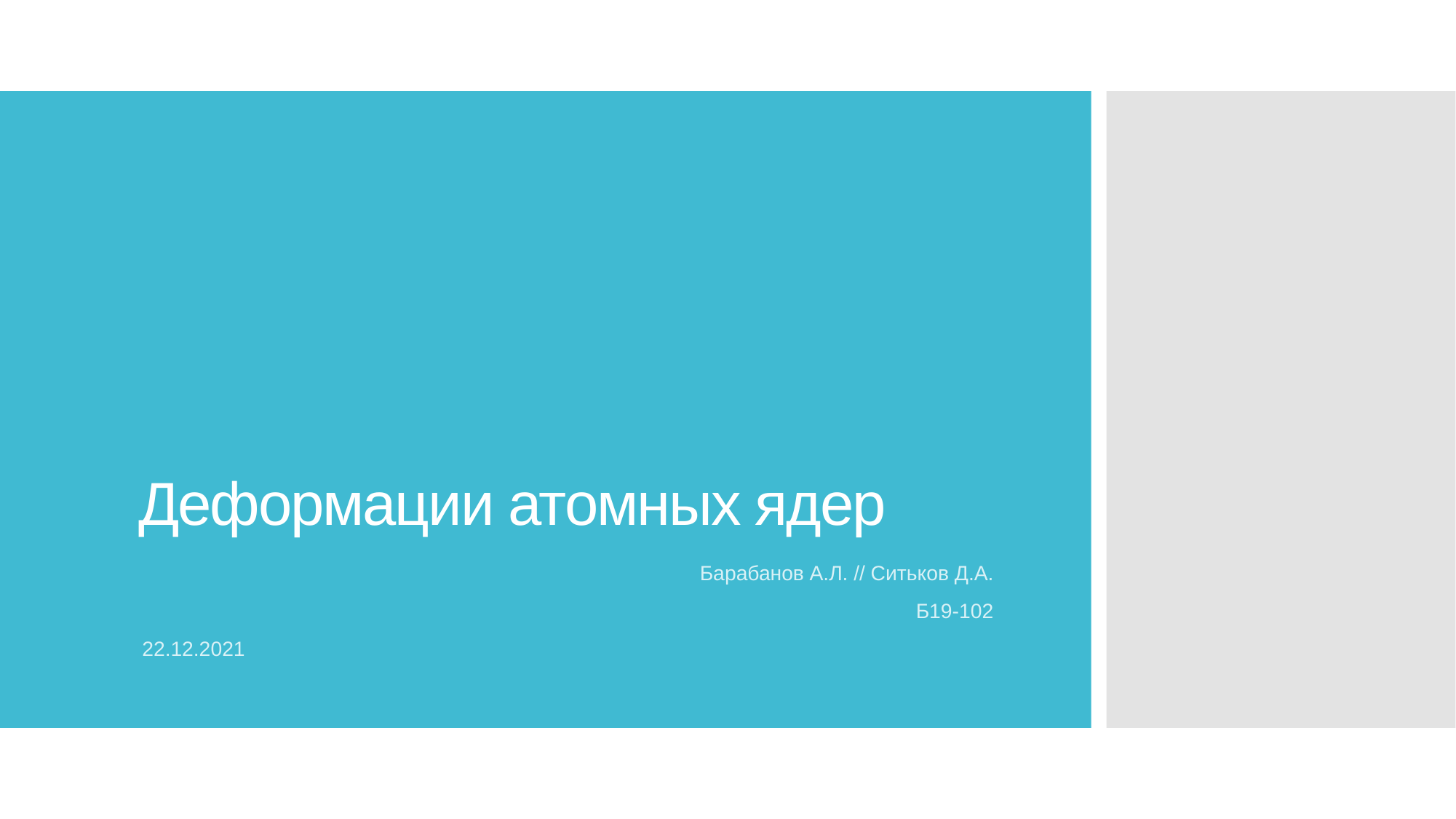

# Деформации атомных ядер
Барабанов А.Л. // Ситьков Д.А.
Б19-102
22.12.2021